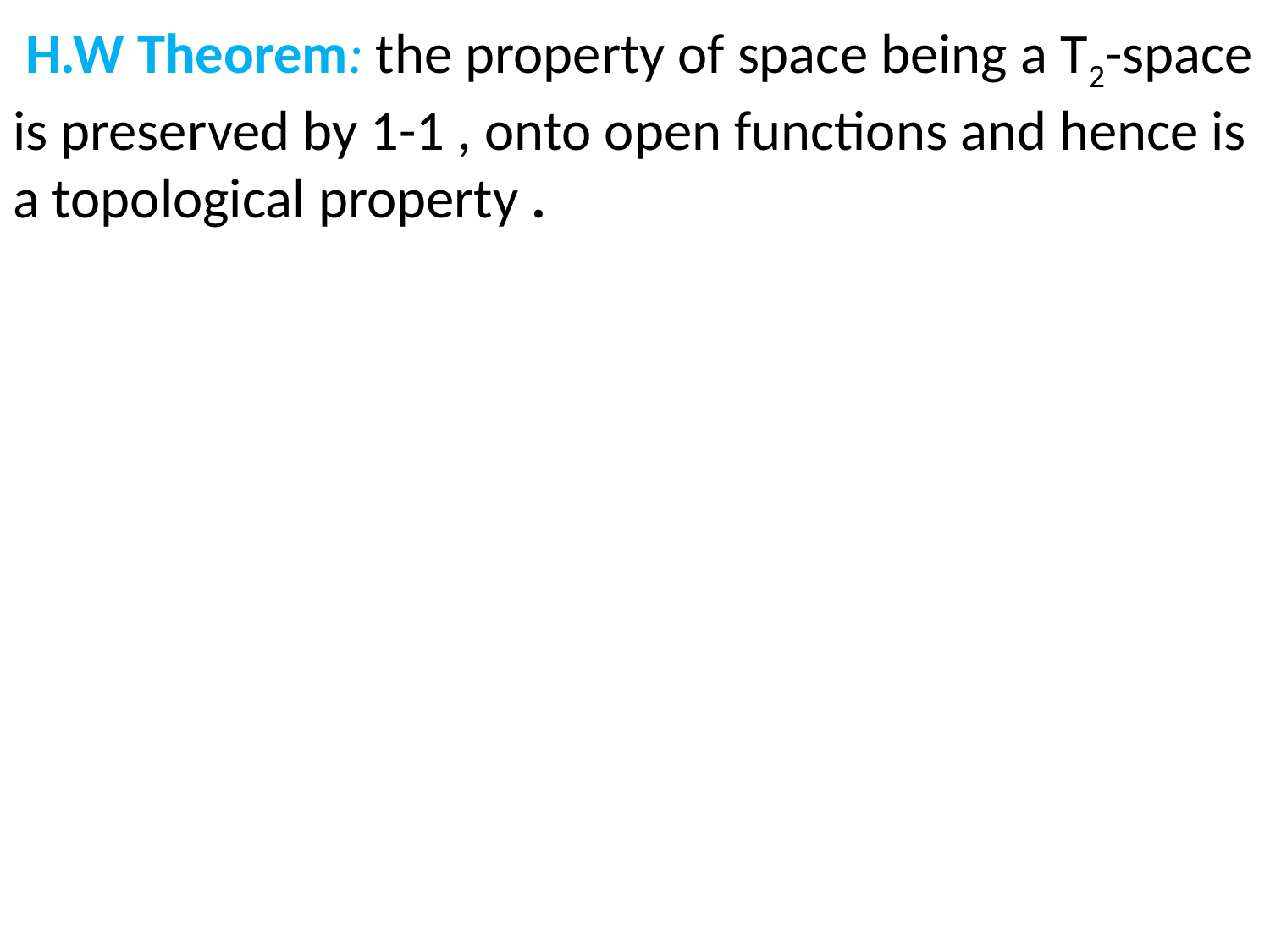

H.W Theorem: the property of space being a T2-space is preserved by 1-1 , onto open functions and hence is a topological property .